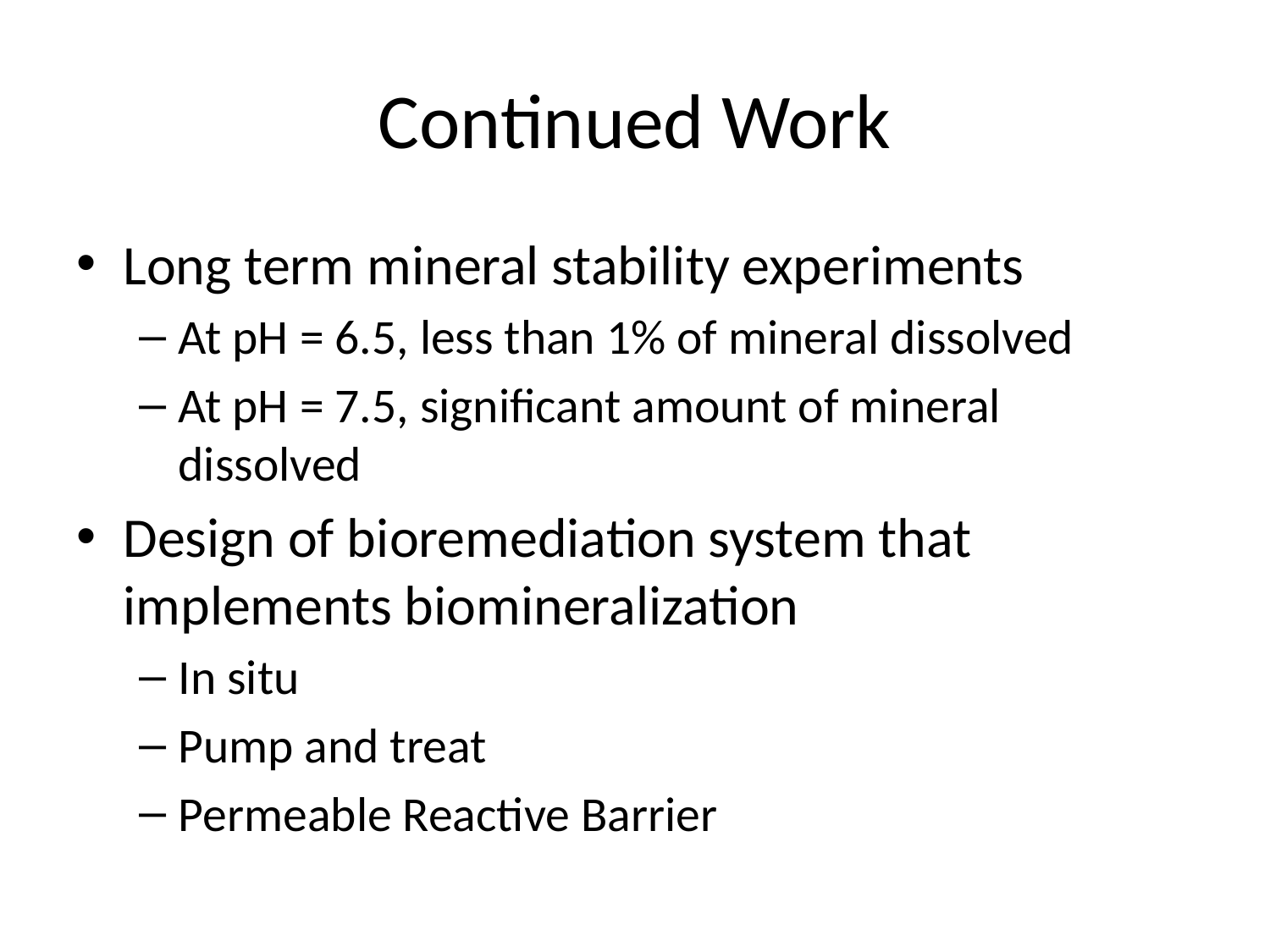

# Continued Work
Long term mineral stability experiments
At pH = 6.5, less than 1% of mineral dissolved
At pH = 7.5, significant amount of mineral dissolved
Design of bioremediation system that implements biomineralization
In situ
Pump and treat
Permeable Reactive Barrier